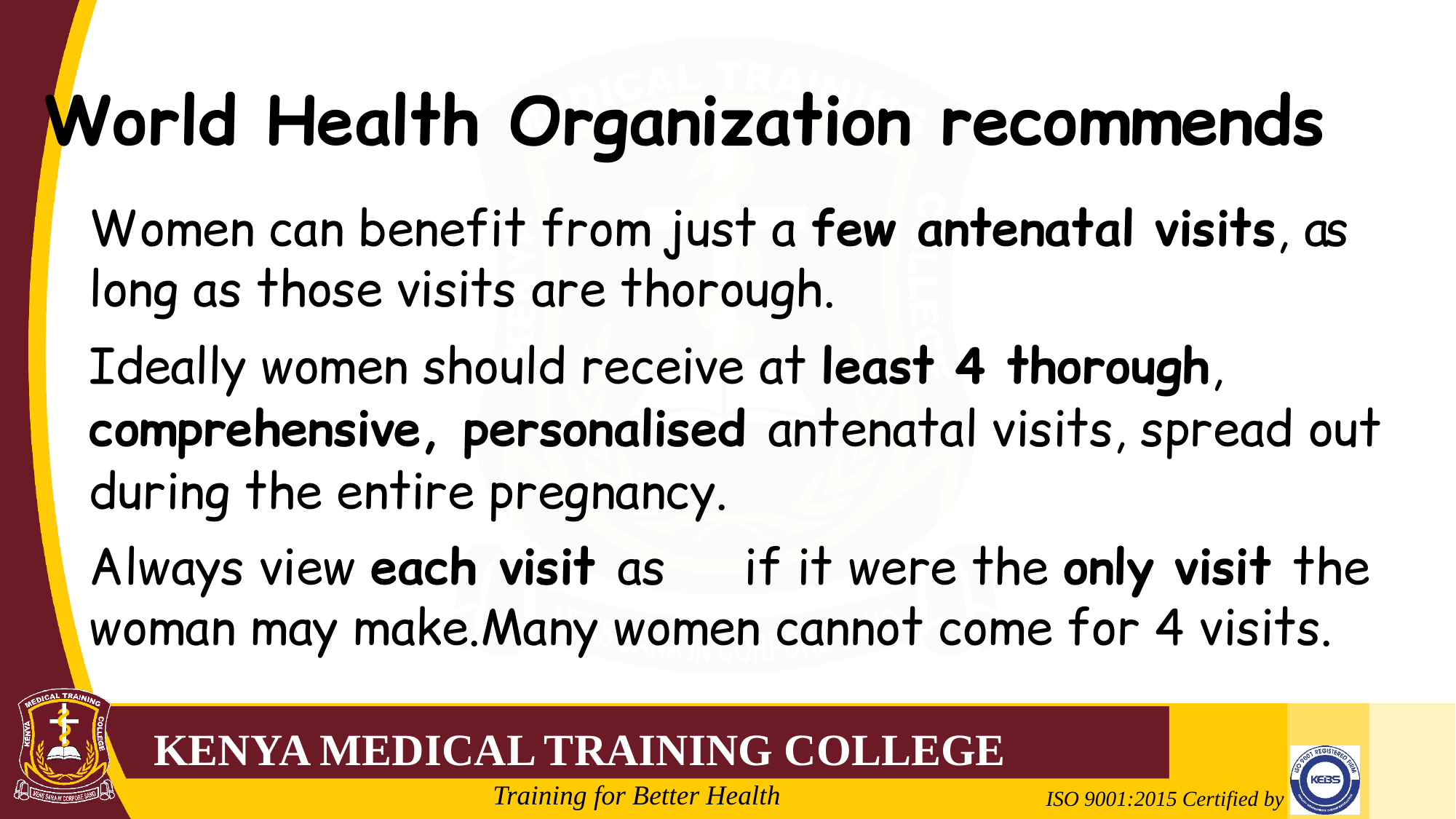

# World Health Organization recommends
Women can benefit from just a few antenatal visits, as  long as those visits are thorough.
Ideally women should receive at least 4 thorough,  comprehensive, personalised antenatal visits, spread out  during the entire pregnancy.
Always view each visit as	if it were the only visit the  woman may make.Many women cannot come for 4 visits.